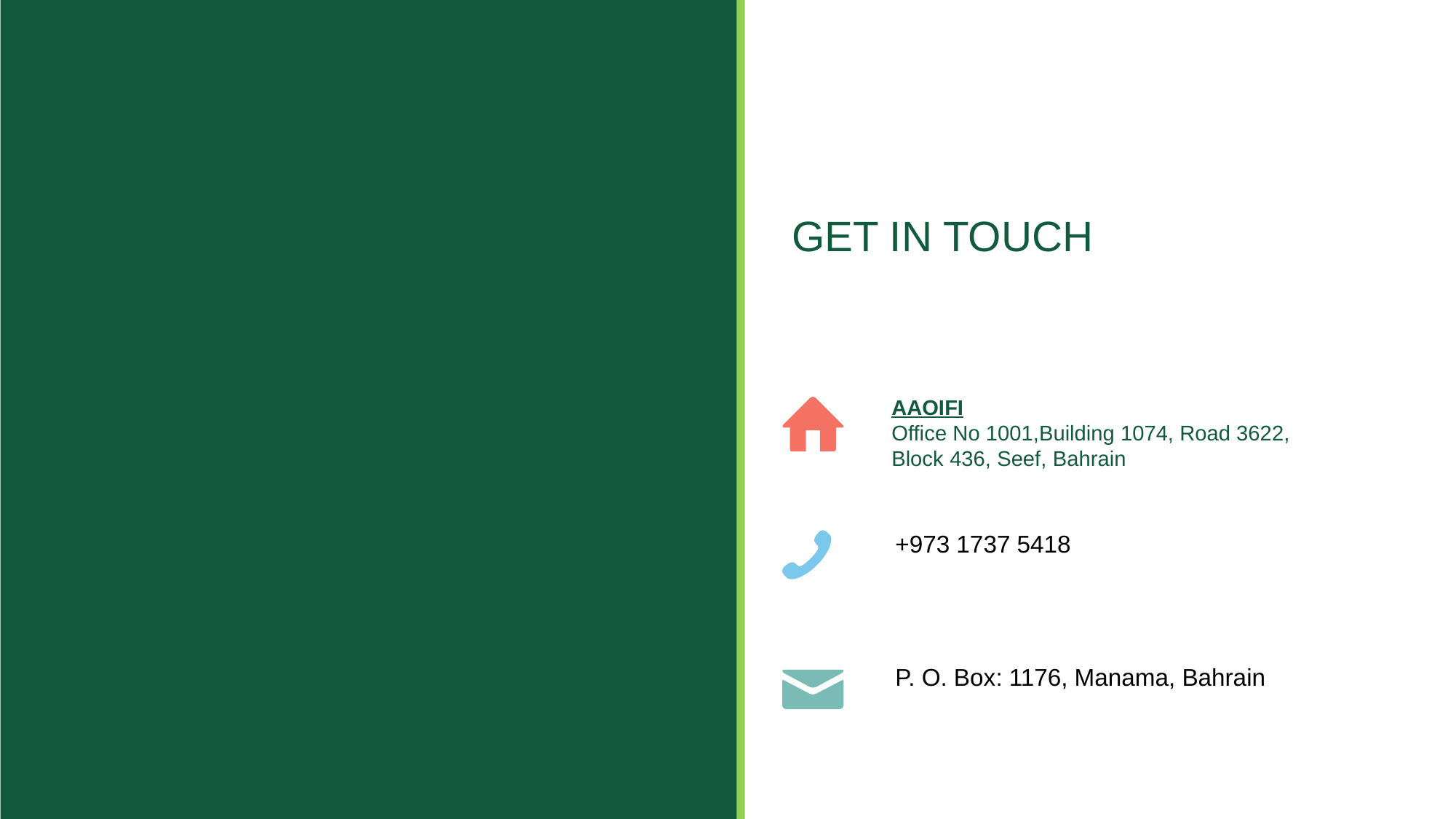

+973 1737 5418
P. O. Box: 1176, Manama, Bahrain